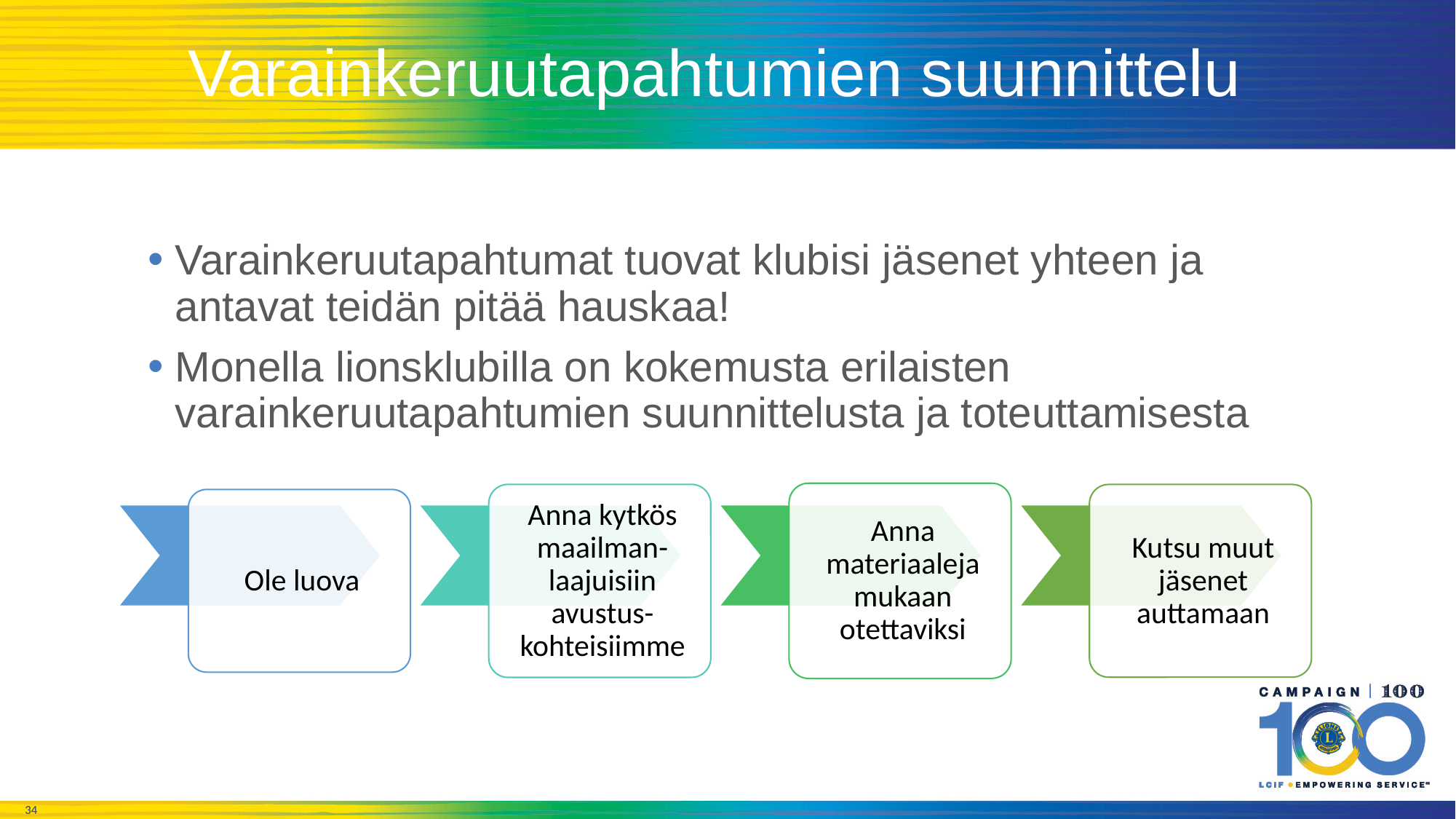

# Varainkeruutapahtumien suunnittelu
Varainkeruutapahtumat tuovat klubisi jäsenet yhteen ja antavat teidän pitää hauskaa!
Monella lionsklubilla on kokemusta erilaisten varainkeruutapahtumien suunnittelusta ja toteuttamisesta

Ole luova
Anna kytkös maailman-laajuisiin avustus-kohteisiimme
Anna materiaaleja mukaan otettaviksi
Kutsu muut jäsenet auttamaan